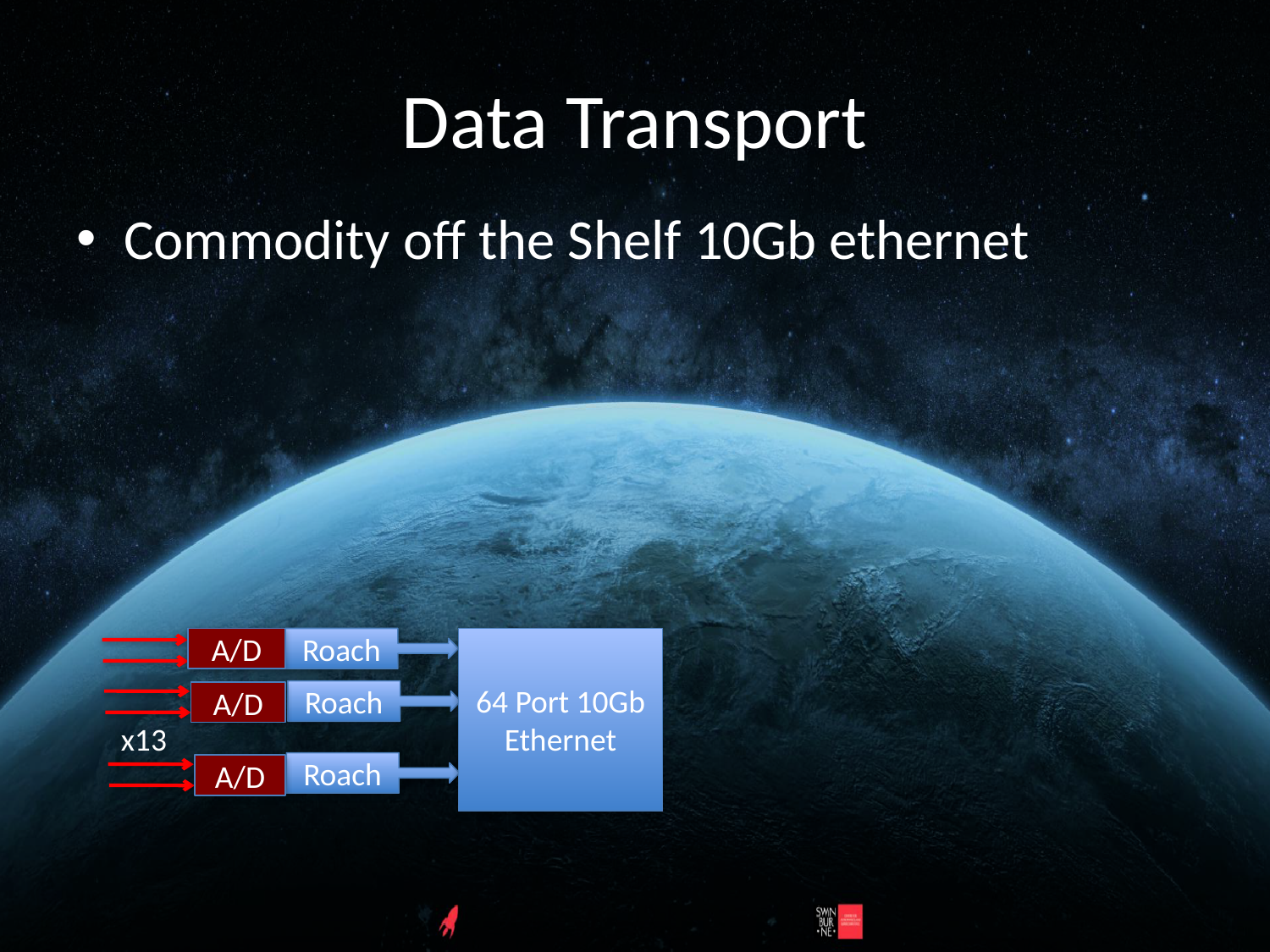

# Data Transport
Commodity off the Shelf 10Gb ethernet

A/D
Roach
64 Port 10Gb
Ethernet
Roach
A/D
x13
Roach
A/D